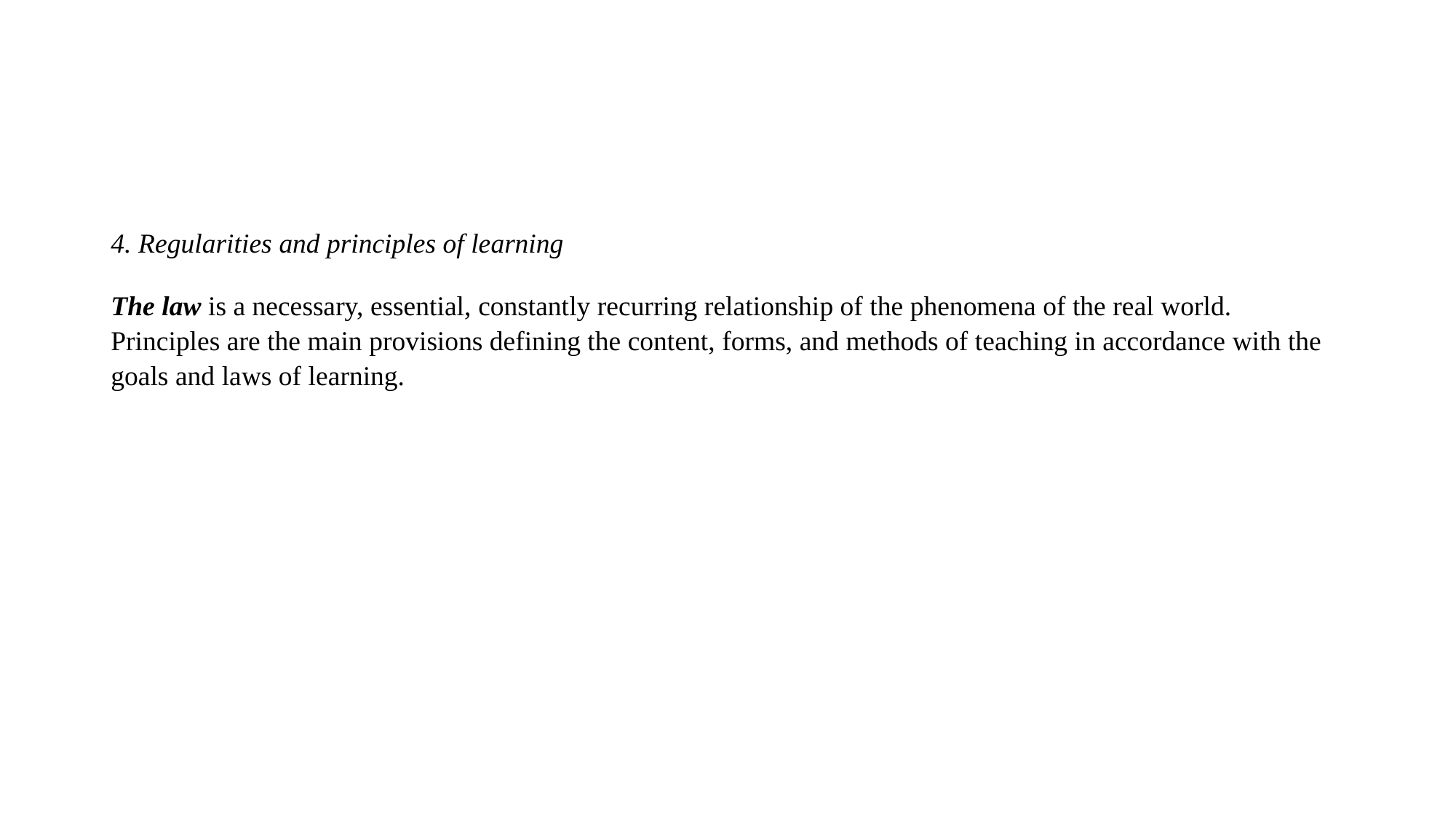

#
4. Regularities and principles of learning
The law is a necessary, essential, constantly recurring relationship of the phenomena of the real world. Principles are the main provisions defining the content, forms, and methods of teaching in accordance with the goals and laws of learning.